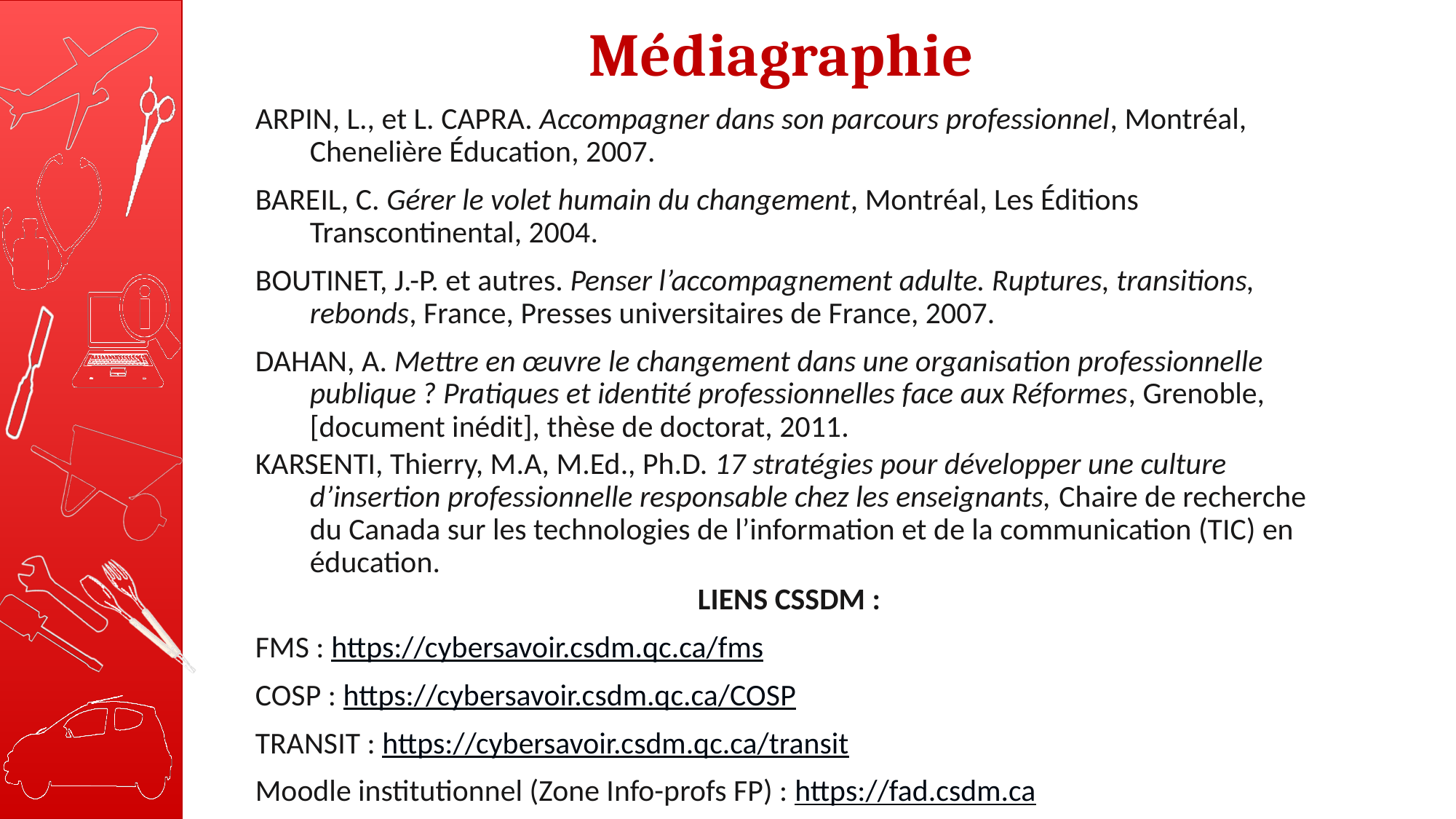

# Médiagraphie
ARPIN, L., et L. CAPRA. Accompagner dans son parcours professionnel, Montréal, Chenelière Éducation, 2007.
BAREIL, C. Gérer le volet humain du changement, Montréal, Les Éditions Transcontinental, 2004.
BOUTINET, J.-P. et autres. Penser l’accompagnement adulte. Ruptures, transitions, rebonds, France, Presses universitaires de France, 2007.
DAHAN, A. Mettre en œuvre le changement dans une organisation professionnelle publique ? Pratiques et identité professionnelles face aux Réformes, Grenoble, [document inédit], thèse de doctorat, 2011.
KARSENTI, Thierry, M.A, M.Ed., Ph.D. 17 stratégies pour développer une culture d’insertion professionnelle responsable chez les enseignants, Chaire de recherche du Canada sur les technologies de l’information et de la communication (TIC) en éducation.
LIENS CSSDM :
FMS : https://cybersavoir.csdm.qc.ca/fms
COSP : https://cybersavoir.csdm.qc.ca/COSP
TRANSIT : https://cybersavoir.csdm.qc.ca/transit
Moodle institutionnel (Zone Info-profs FP) : https://fad.csdm.ca